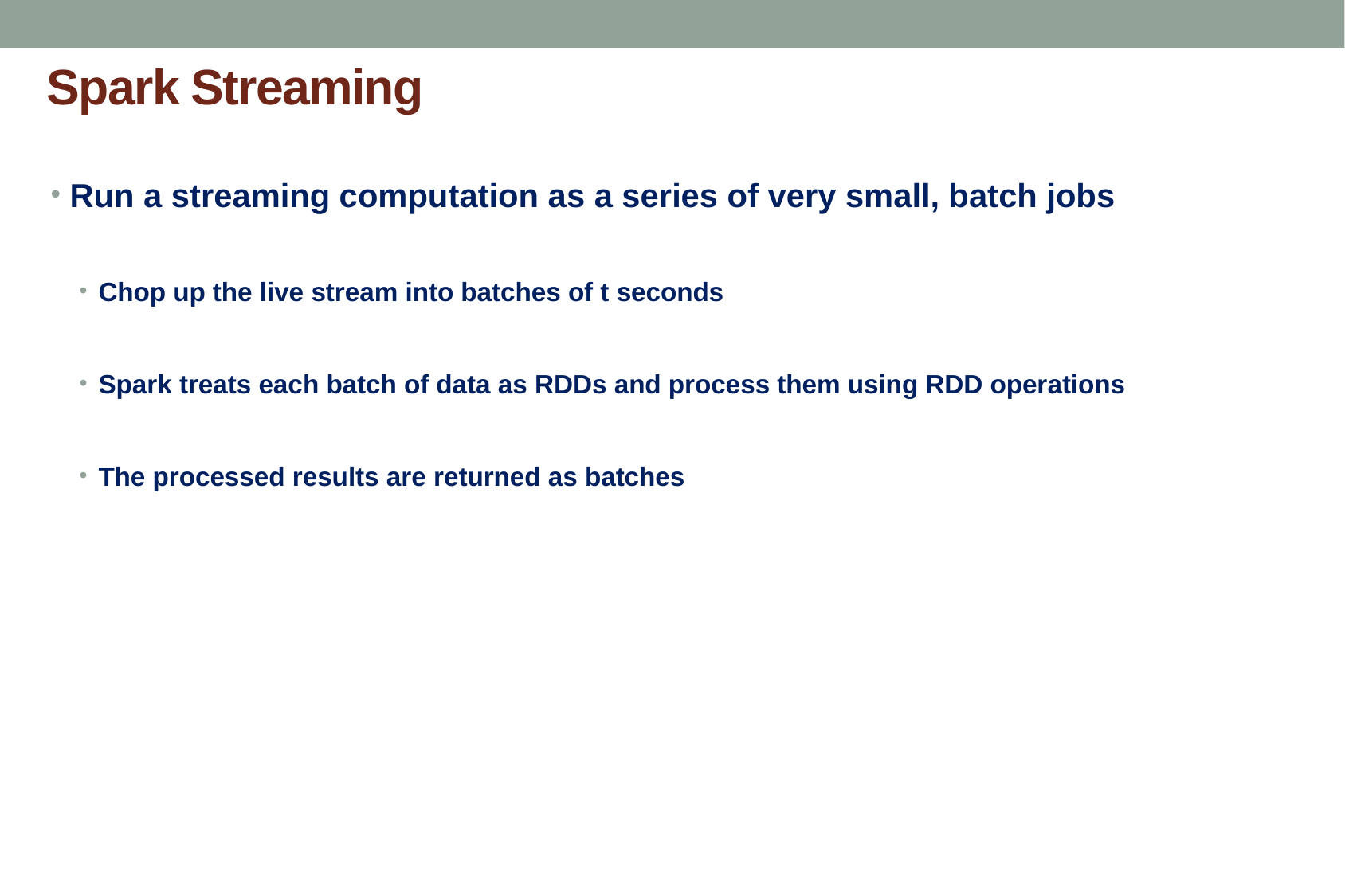

# Spark Streaming
Run a streaming computation as a series of very small, batch jobs

Chop up the live stream into batches of t seconds

Spark treats each batch of data as RDDs and process them using RDD operations

The processed results are returned as batches